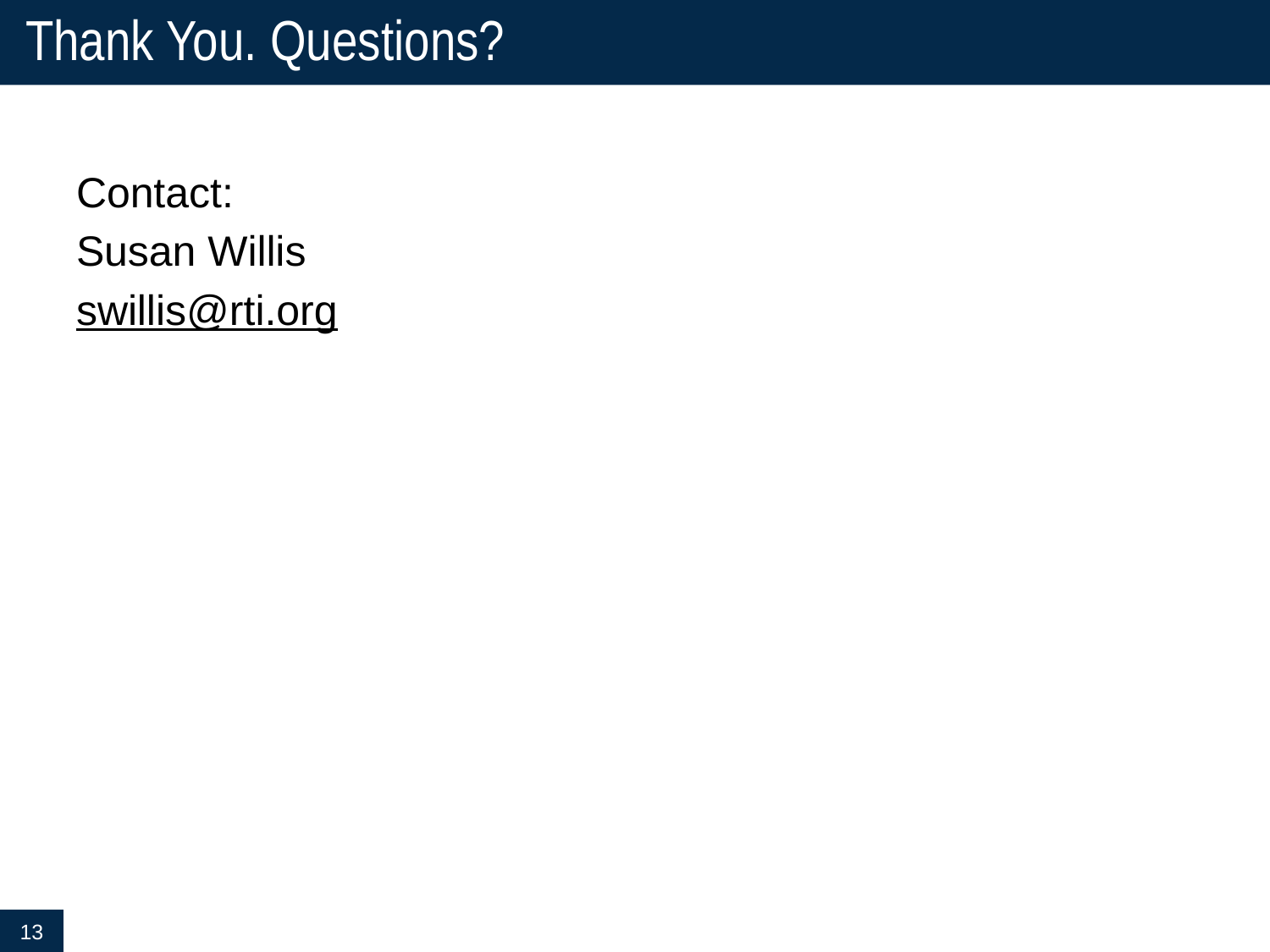

# Thank You. Questions?
Contact:
Susan Willis
swillis@rti.org

13